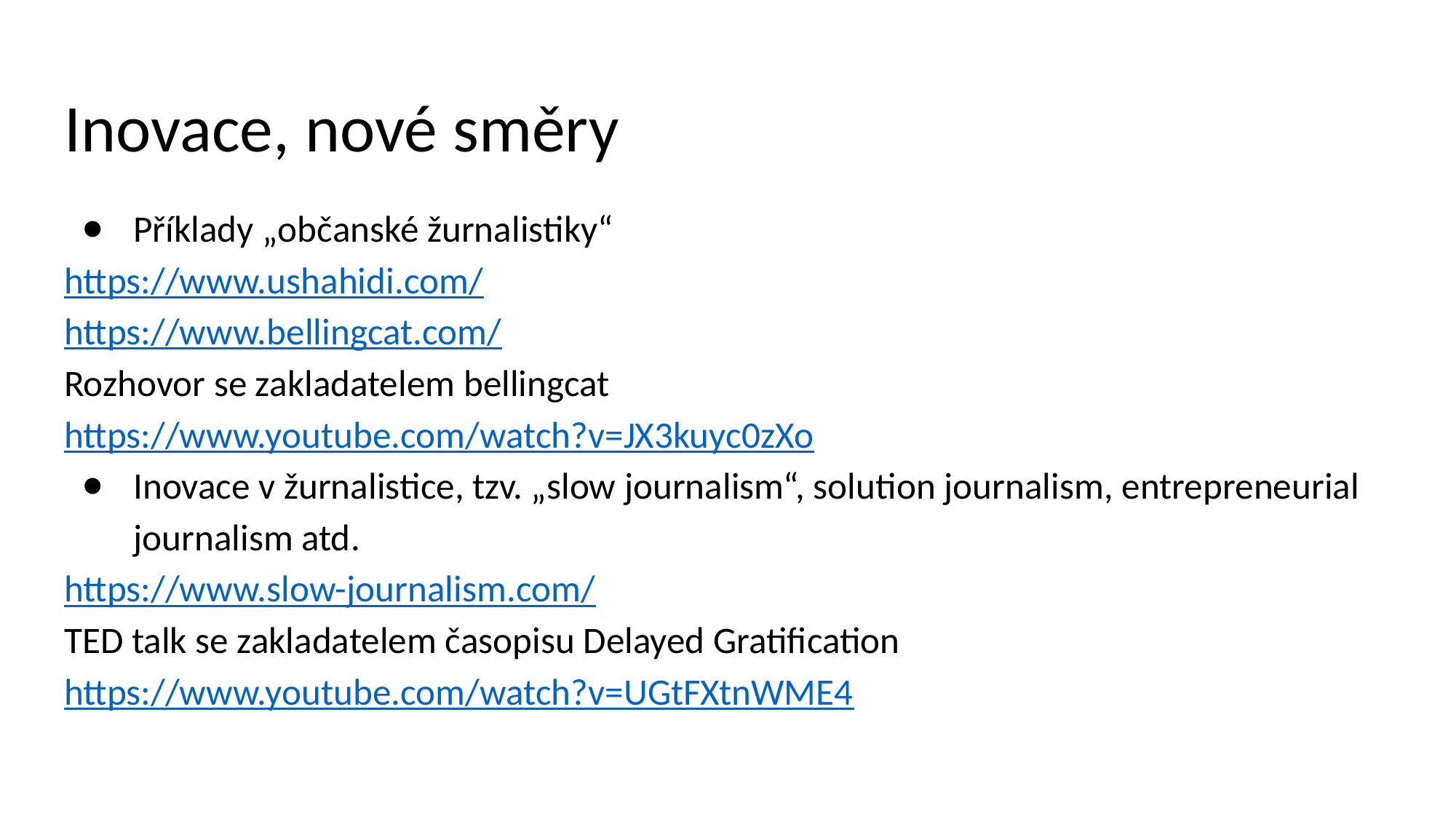

# Inovace, nové směry
Příklady „občanské žurnalistiky“
https://www.ushahidi.com/
https://www.bellingcat.com/
Rozhovor se zakladatelem bellingcat
https://www.youtube.com/watch?v=JX3kuyc0zXo
Inovace v žurnalistice, tzv. „slow journalism“, solution journalism, entrepreneurial journalism atd.
https://www.slow-journalism.com/
TED talk se zakladatelem časopisu Delayed Gratification
https://www.youtube.com/watch?v=UGtFXtnWME4